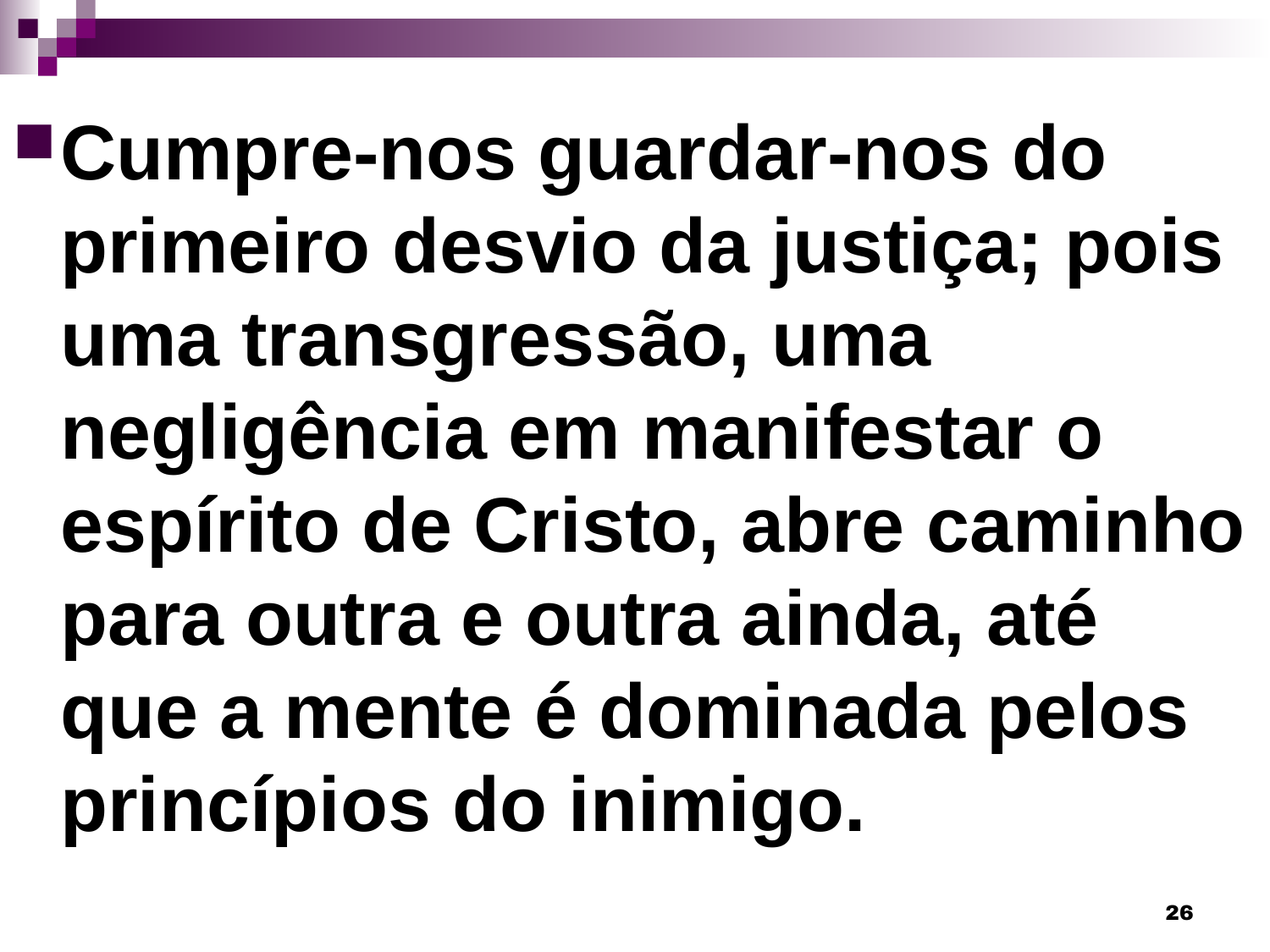

Cumpre-nos guardar-nos do primeiro desvio da justiça; pois uma transgressão, uma negligência em manifestar o espírito de Cristo, abre caminho para outra e outra ainda, até que a mente é dominada pelos princípios do inimigo.
26